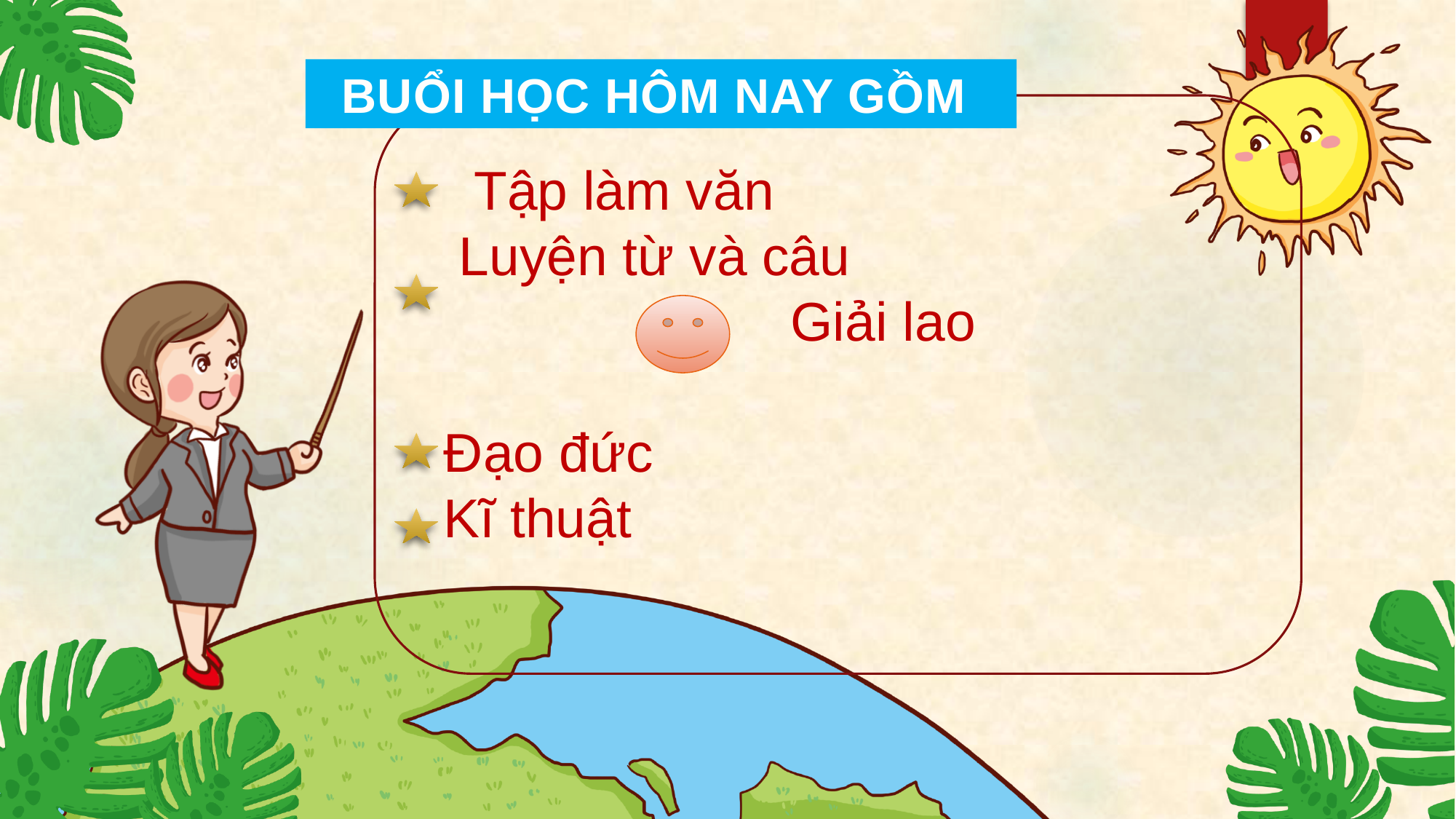

BUỔI HỌC HÔM NAY GỒM

    Tập làm văn
   Luyện từ và câu
      Giải lao

  Đạo đức
  Kĩ thuật